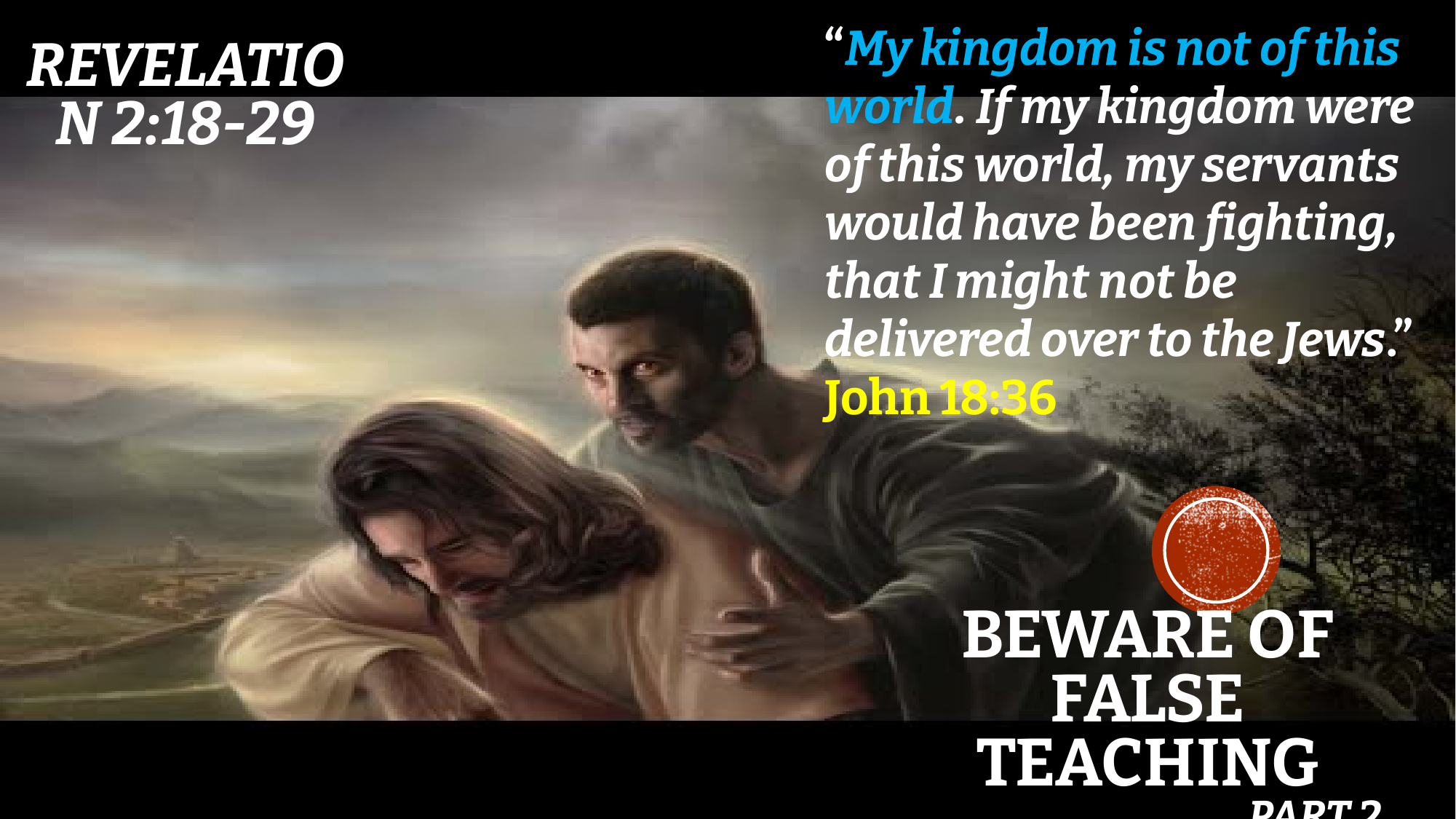

# Revelation 2:18-29
“My kingdom is not of this world. If my kingdom were of this world, my servants would have been fighting, that I might not be delivered over to the Jews.” John 18:36

Beware of False Teaching
Part 2